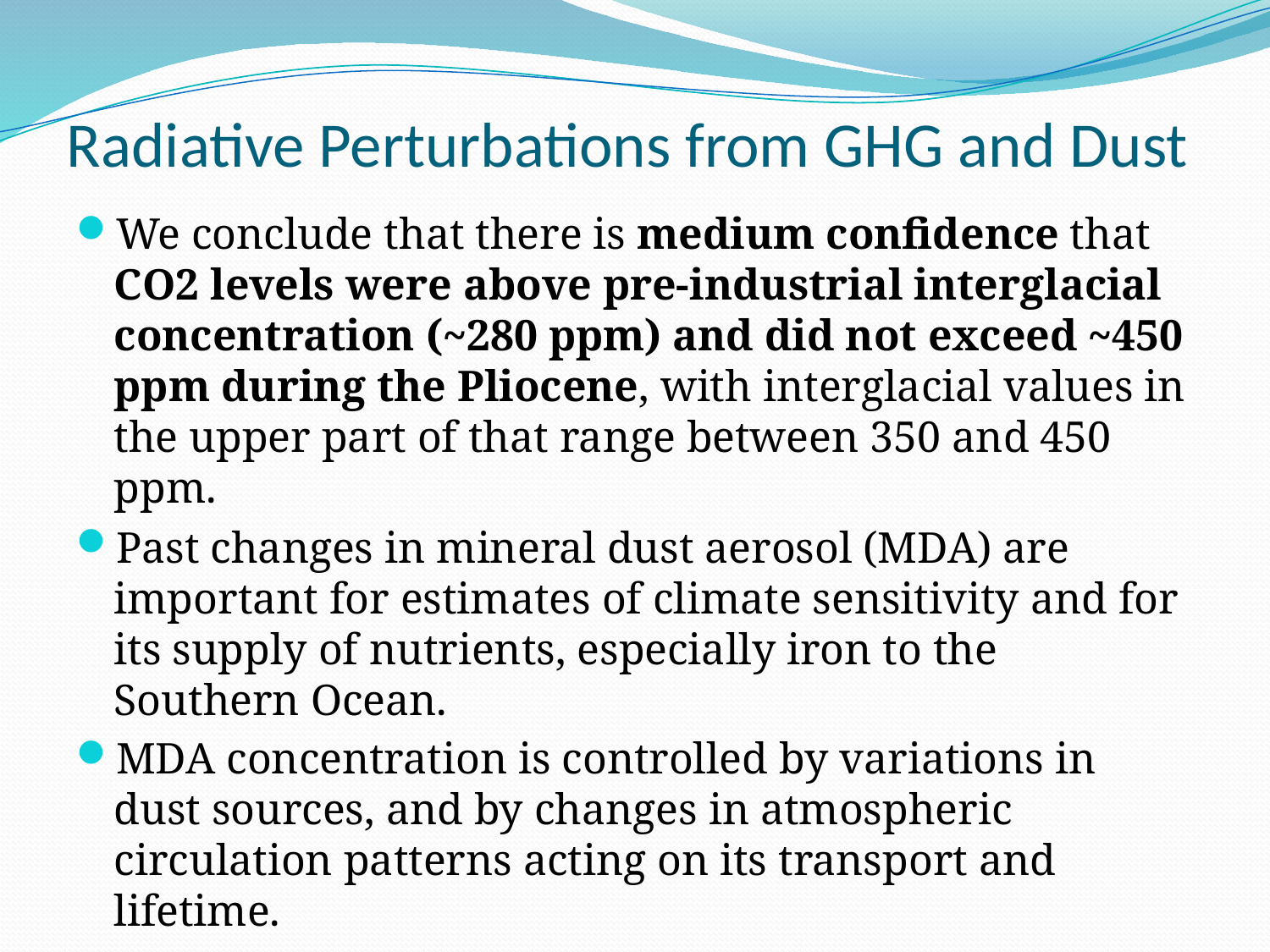

# Radiative Perturbations from GHG and Dust
We conclude that there is medium confidence that CO2 levels were above pre-industrial interglacial concentration (~280 ppm) and did not exceed ~450 ppm during the Pliocene, with interglacial values in the upper part of that range between 350 and 450 ppm.
Past changes in mineral dust aerosol (MDA) are important for estimates of climate sensitivity and for its supply of nutrients, especially iron to the Southern Ocean.
MDA concentration is controlled by variations in dust sources, and by changes in atmospheric circulation patterns acting on its transport and lifetime.
Since AR4, new records of past MDA flux have been obtained from deep-sea sediment and ice cores.